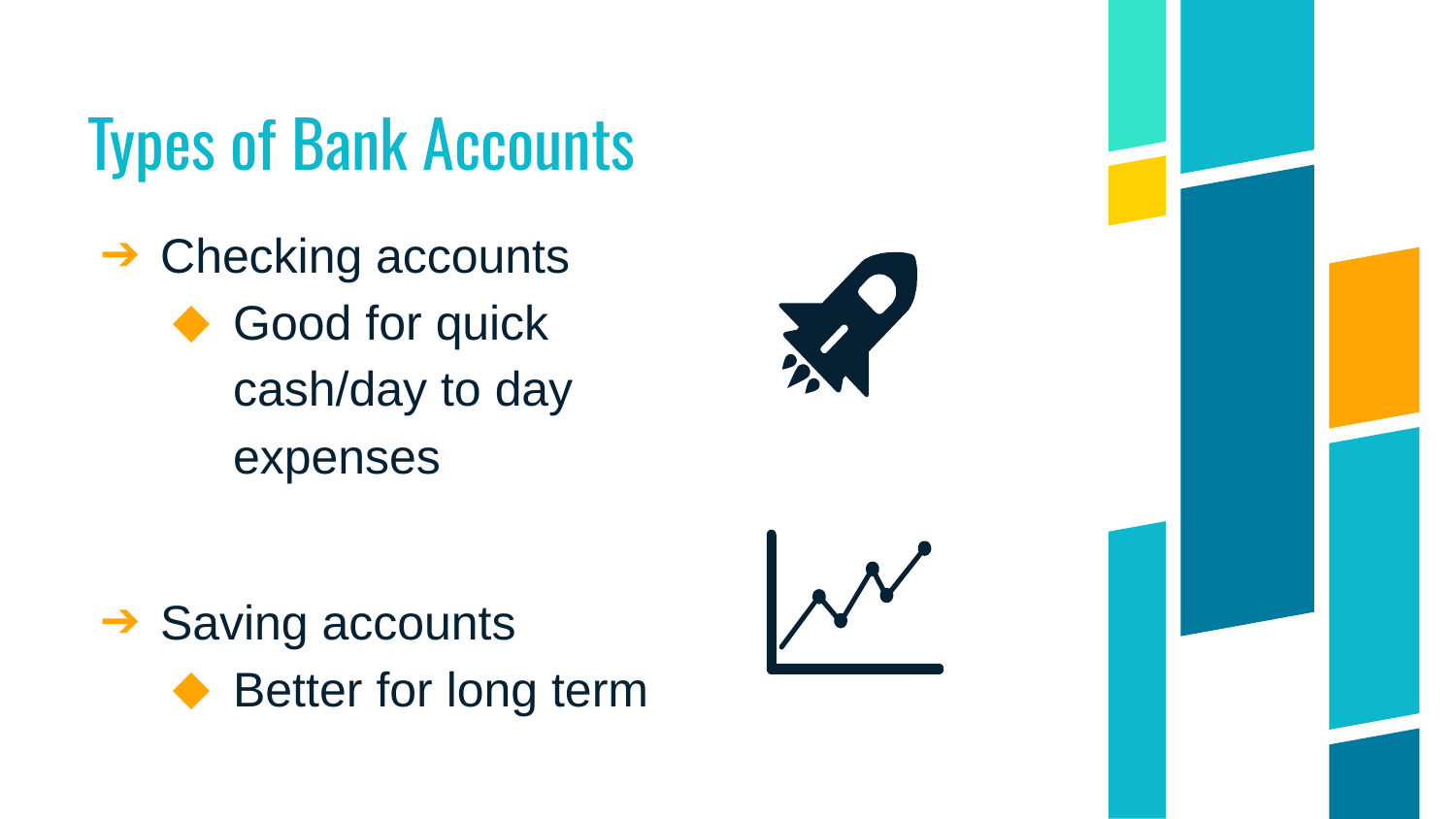

# Types of Bank Accounts
Checking accounts
Good for quick cash/day to day expenses

Saving accounts
Better for long term